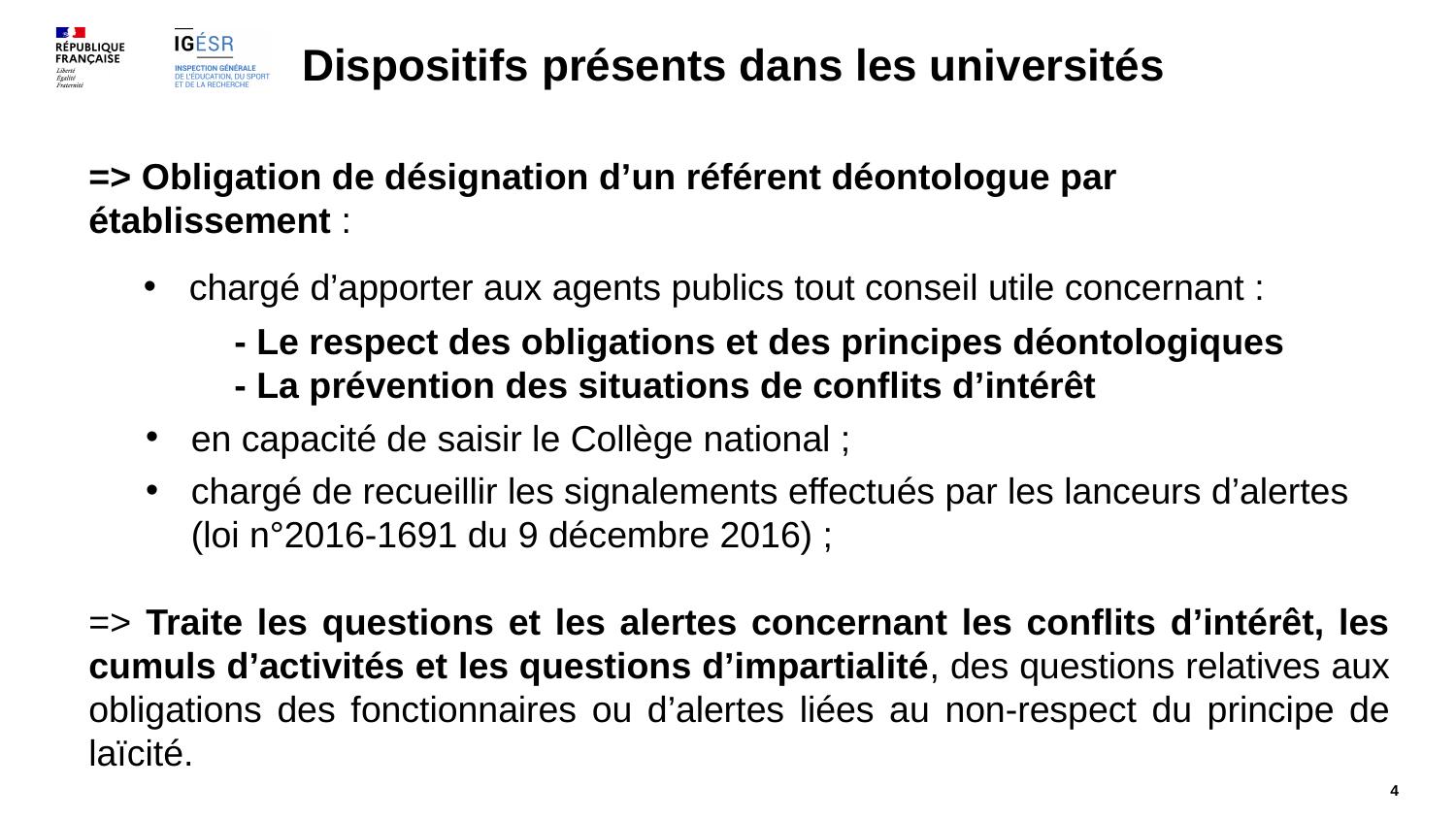

# Dispositifs présents dans les universités
=> Obligation de désignation d’un référent déontologue par établissement :

chargé d’apporter aux agents publics tout conseil utile concernant :

	- Le respect des obligations et des principes déontologiques
	- La prévention des situations de conflits d’intérêt

en capacité de saisir le Collège national ;

chargé de recueillir les signalements effectués par les lanceurs d’alertes (loi n°2016-1691 du 9 décembre 2016) ;

=> Traite les questions et les alertes concernant les conflits d’intérêt, les cumuls d’activités et les questions d’impartialité, des questions relatives aux obligations des fonctionnaires ou d’alertes liées au non-respect du principe de laïcité.
4